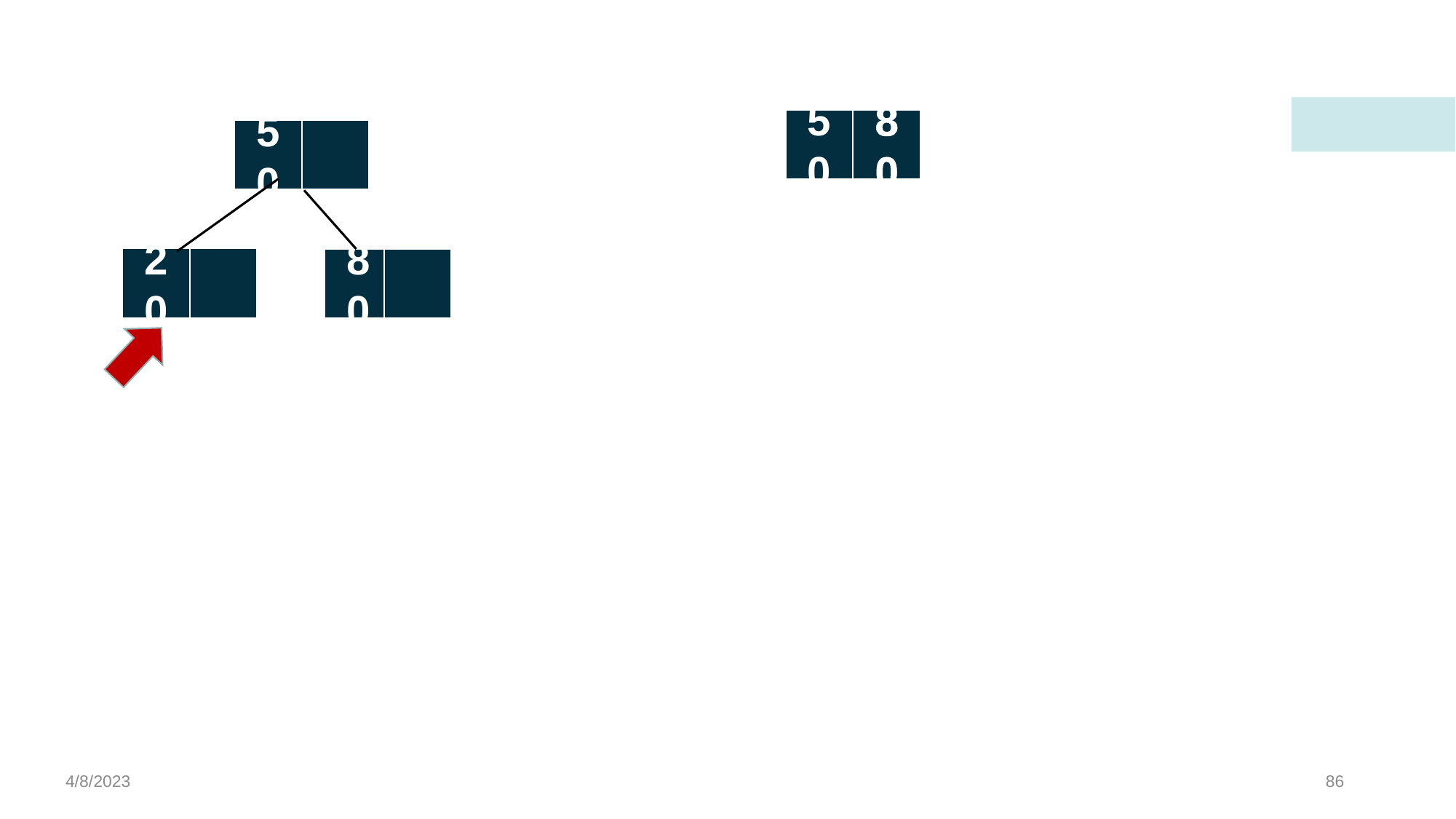

50
80
50

20

80

4/8/2023

86